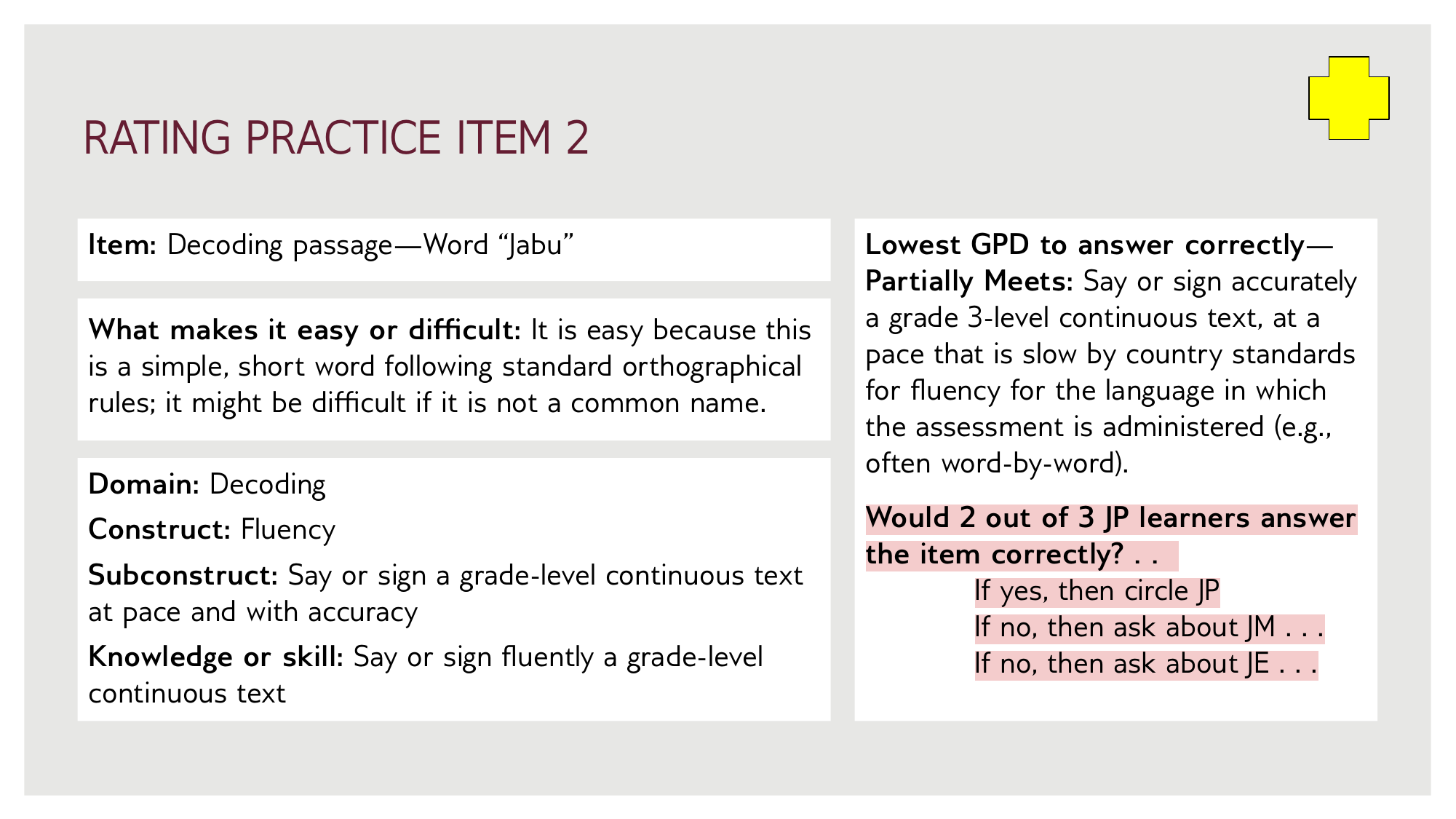

# RATING PRACTICE ITEM 2
Item: Decoding passage—Word “Jabu”

Lowest GPD to answer correctly—Partially Meets: Say or sign accurately a grade 3-level continuous text, at a pace that is slow by country standards for fluency for the language in which the assessment is administered (e.g., often word-by-word).
Would 2 out of 3 JP learners answer the item correctly? . .
	If yes, then circle JP
	If no, then ask about JM . . .
	If no, then ask about JE . . .
What makes it easy or difficult: It is easy because this is a simple, short word following standard orthographical rules; it might be difficult if it is not a common name.
Domain: Decoding
Construct: Fluency
Subconstruct: Say or sign a grade-level continuous text at pace and with accuracy
Knowledge or skill: Say or sign fluently a grade-level continuous text